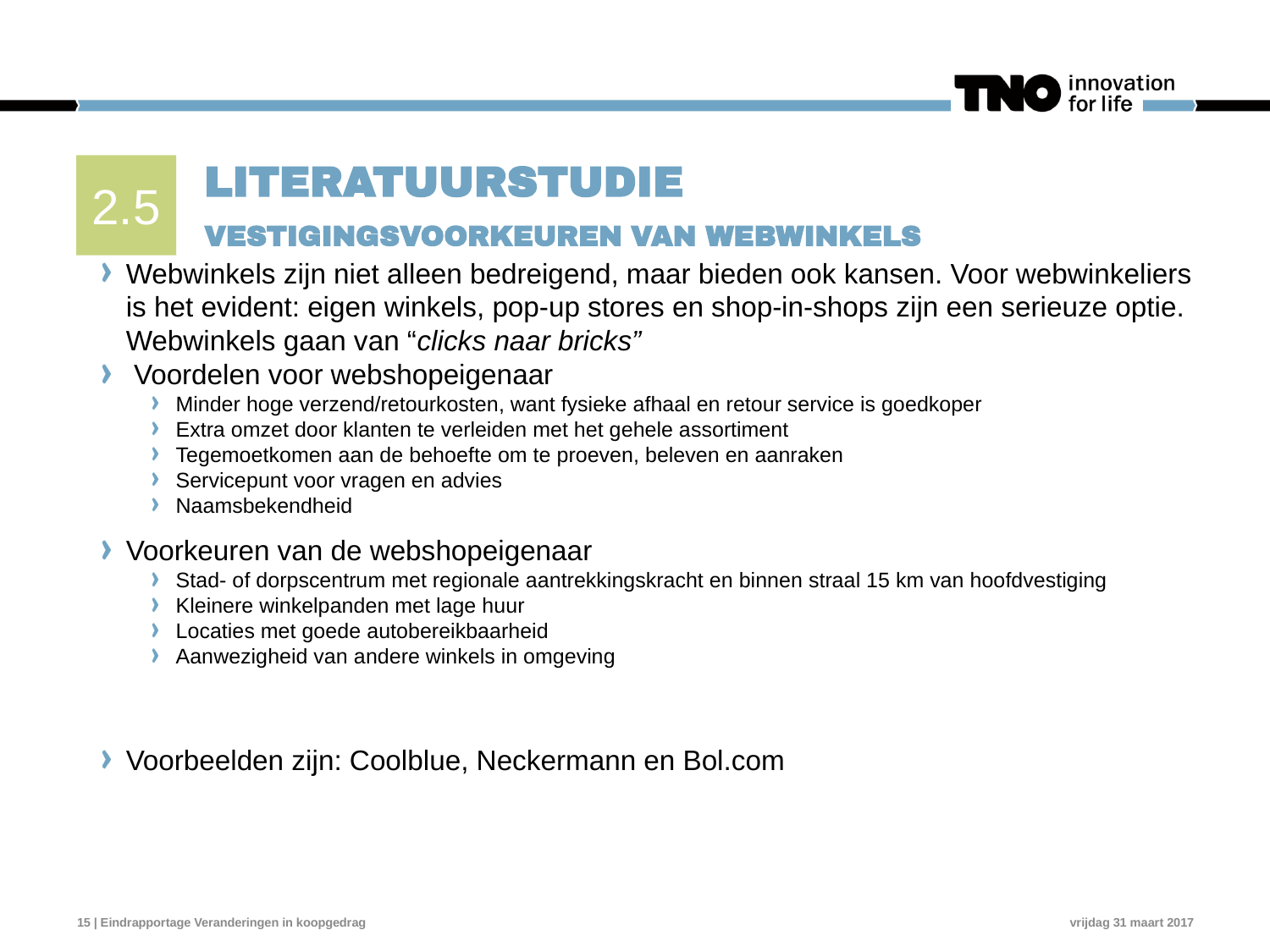

2.5
# Literatuurstudie Vestigingsvoorkeuren van webwinkels
Webwinkels zijn niet alleen bedreigend, maar bieden ook kansen. Voor webwinkeliers is het evident: eigen winkels, pop-up stores en shop-in-shops zijn een serieuze optie. Webwinkels gaan van “clicks naar bricks”
 Voordelen voor webshopeigenaar
Minder hoge verzend/retourkosten, want fysieke afhaal en retour service is goedkoper
Extra omzet door klanten te verleiden met het gehele assortiment
Tegemoetkomen aan de behoefte om te proeven, beleven en aanraken
Servicepunt voor vragen en advies
Naamsbekendheid
Voorkeuren van de webshopeigenaar
Stad- of dorpscentrum met regionale aantrekkingskracht en binnen straal 15 km van hoofdvestiging
Kleinere winkelpanden met lage huur
Locaties met goede autobereikbaarheid
Aanwezigheid van andere winkels in omgeving

Voorbeelden zijn: Coolblue, Neckermann en Bol.com

15 | Eindrapportage Veranderingen in koopgedrag
vrijdag 31 maart 2017